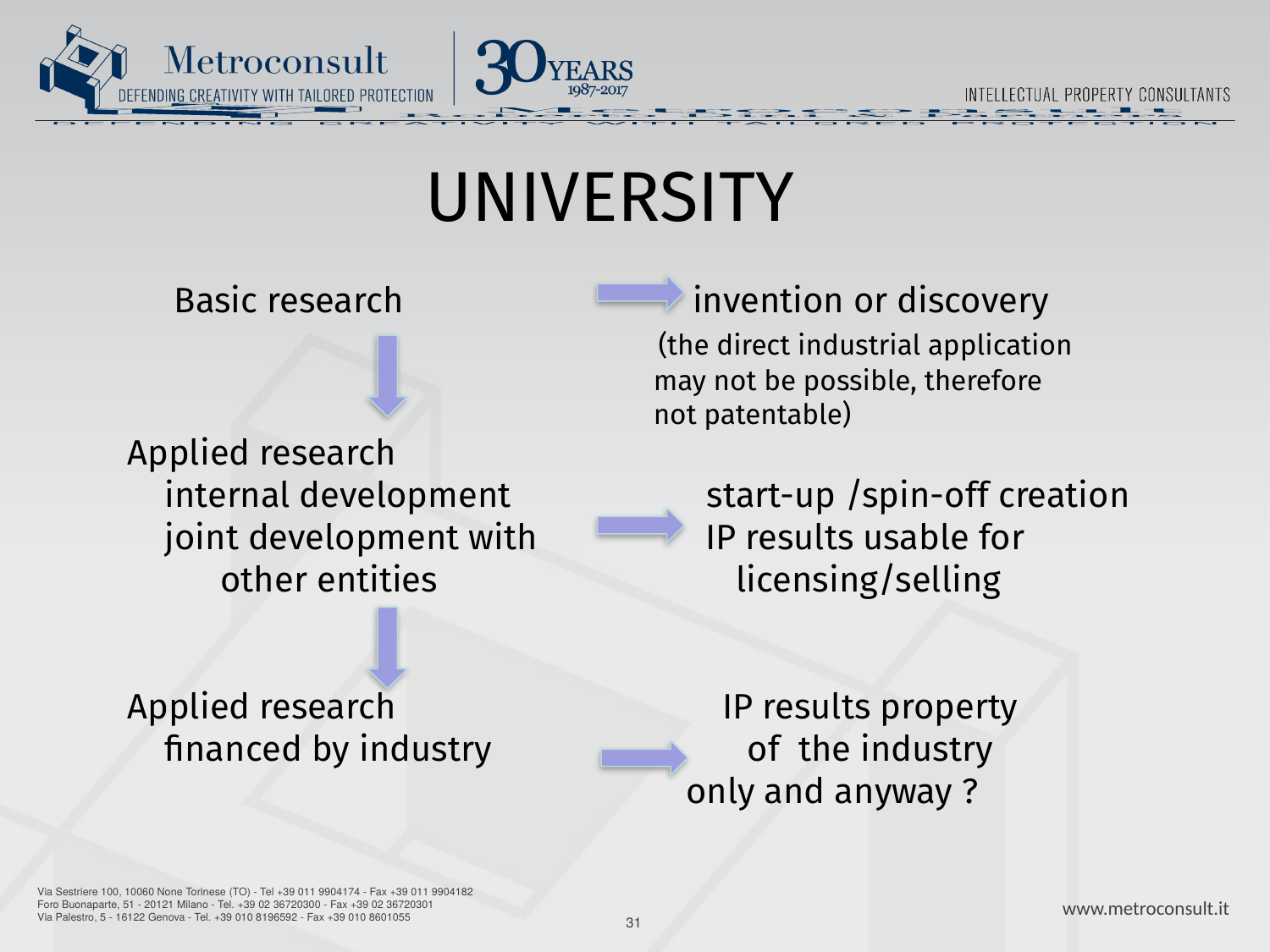

UNIVERSITY

     Basic research                               invention or discovery
                                                         (the direct industrial application
                                                                       may not be possible, therefore
                                                                       not patentable)
Applied research
    internal development                     start-up /spin-off creation
    joint development with                  IP results usable for
          other entities                                licensing/selling

Applied research                                   IP results property
    financed by industry	   	            of  the industry
                                                            only and anyway ?

31